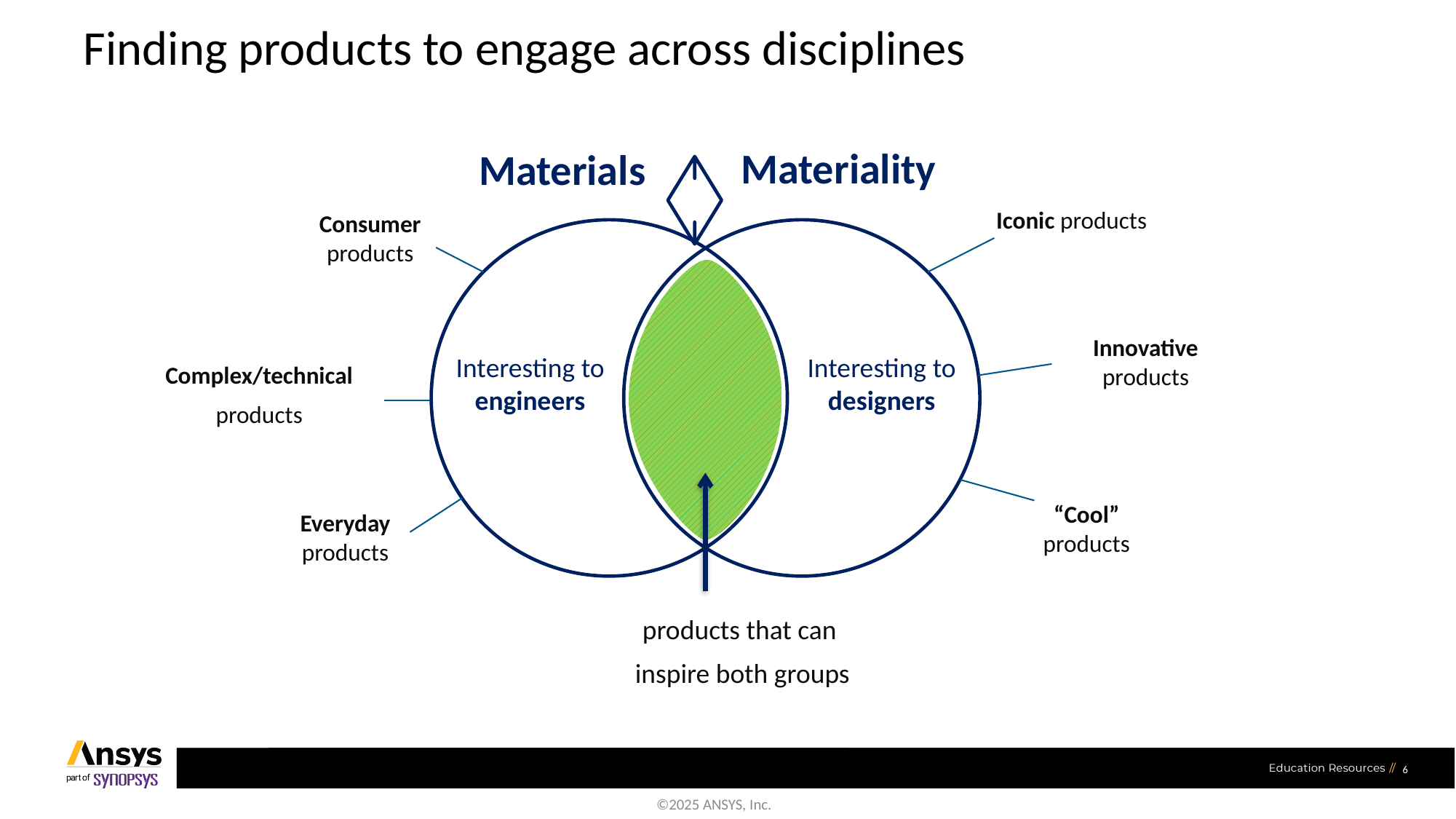

# Finding products to engage across disciplines
Materiality
Materials

products that can
inspire both groups

Iconic products

Innovative products
Interesting to designers
“Cool” products
Consumer products

Interesting to engineers
Complex/technical
products
Everyday products
6